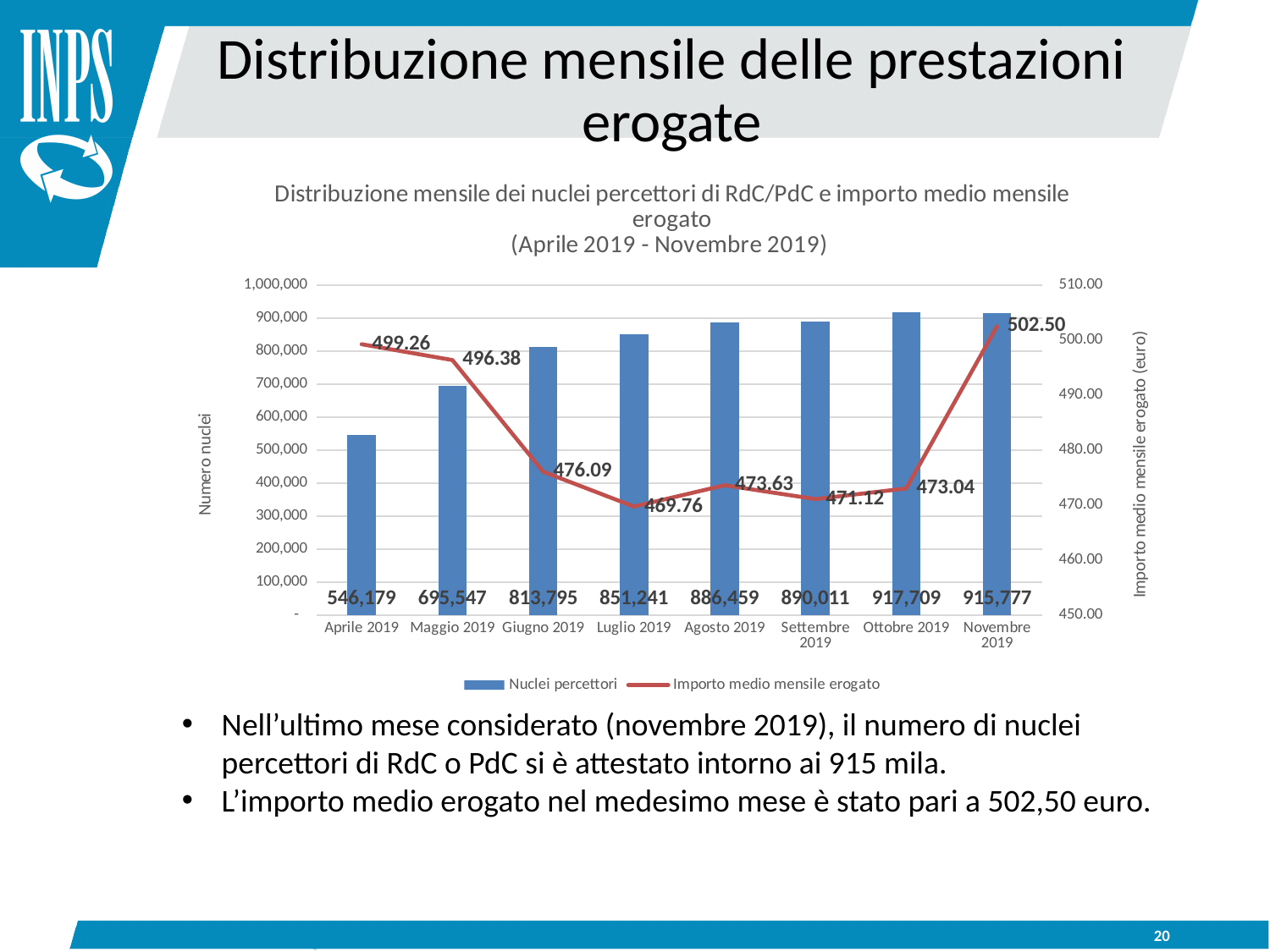

Distribuzione mensile delle prestazioni erogate

### Chart: Distribuzione mensile dei nuclei percettori di RdC/PdC e importo medio mensile erogato
(Aprile 2019 - Novembre 2019)

| Category |  |  |
|---|---|---|
| Aprile 2019 | 546179.0 | 499.2560455272046 |
| Maggio 2019 | 695547.0 | 496.377441294414 |
| Giugno 2019 | 813795.0 | 476.0877807433196 |
| Luglio 2019 | 851241.0 | 469.7571774503436 |
| Agosto 2019 | 886459.0 | 473.6267313660369 |
| Settembre 2019 | 890011.0 | 471.1158902530496 |
| Ottobre 2019 | 917709.0 | 473.0428050504101 |
| Novembre 2019 | 915777.0 | 502.50137258306677 |
Nell’ultimo mese considerato (novembre 2019), il numero di nuclei percettori di RdC o PdC si è attestato intorno ai 915 mila.
L’importo medio erogato nel medesimo mese è stato pari a 502,50 euro.
20